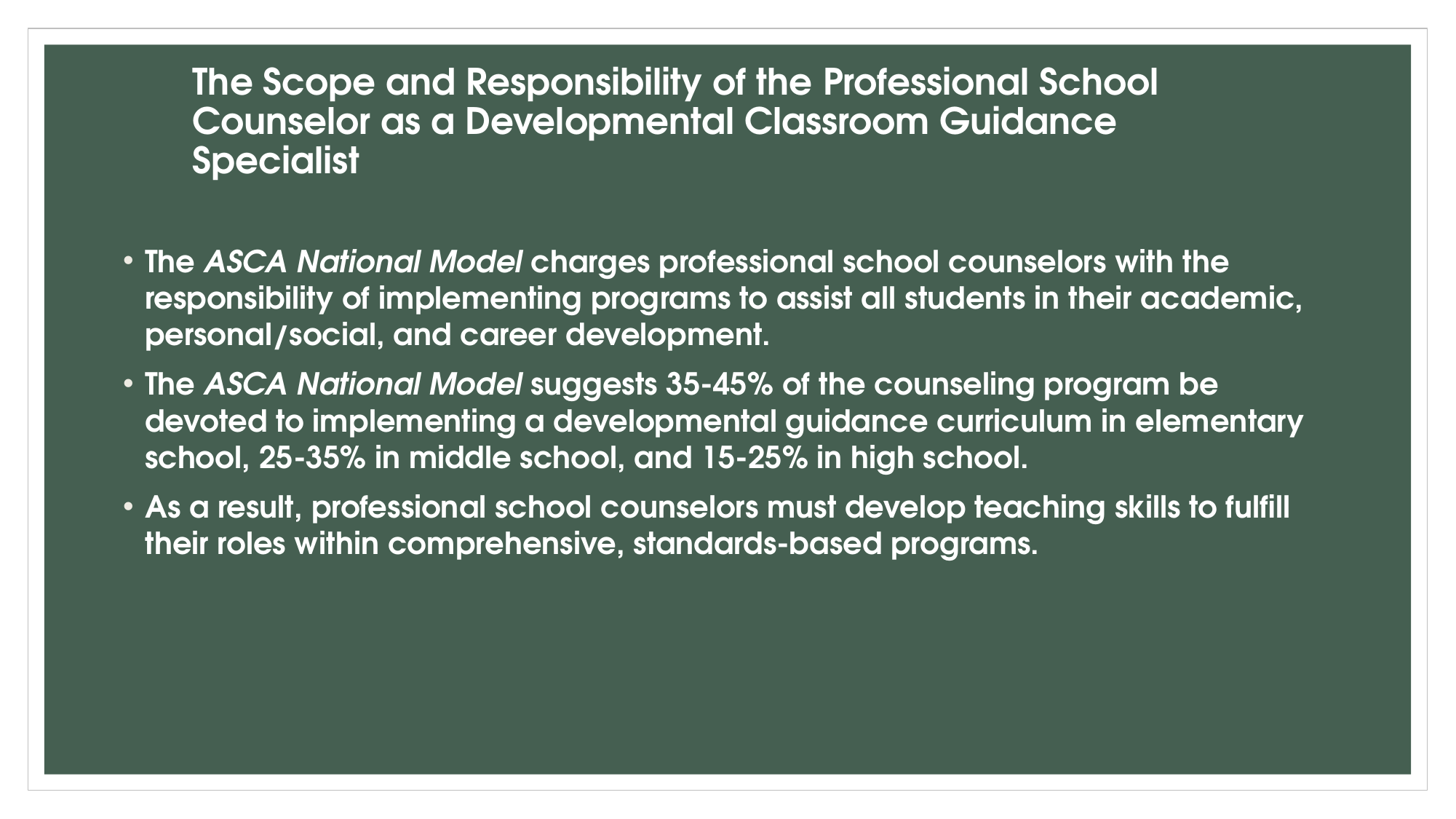

The Scope and Responsibility of the Professional School Counselor as a Developmental Classroom Guidance Specialist
The ASCA National Model charges professional school counselors with the responsibility of implementing programs to assist all students in their academic, personal/social, and career development.
The ASCA National Model suggests 35-45% of the counseling program be devoted to implementing a developmental guidance curriculum in elementary school, 25-35% in middle school, and 15-25% in high school.
As a result, professional school counselors must develop teaching skills to fulfill their roles within comprehensive, standards-based programs.